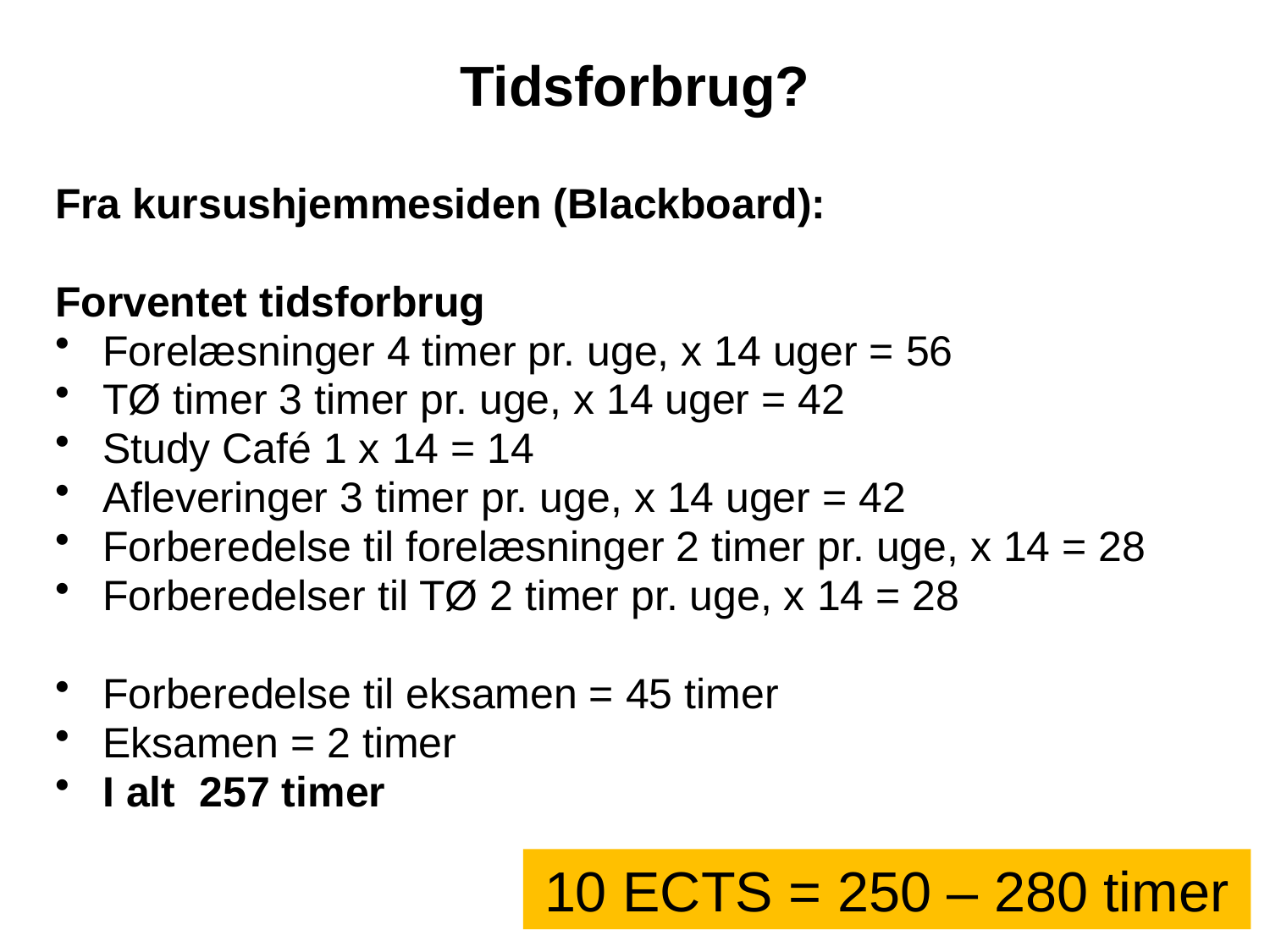

# Tidsforbrug?
Fra kursushjemmesiden (Blackboard):

Forventet tidsforbrug
Forelæsninger 4 timer pr. uge, x 14 uger = 56
TØ timer 3 timer pr. uge, x 14 uger = 42
Study Café 1 x 14 = 14
Afleveringer 3 timer pr. uge, x 14 uger = 42
Forberedelse til forelæsninger 2 timer pr. uge, x 14 = 28
Forberedelser til TØ 2 timer pr. uge, x 14 = 28

Forberedelse til eksamen = 45 timer
Eksamen = 2 timer
I alt  257 timer
10 ECTS = 250 – 280 timer